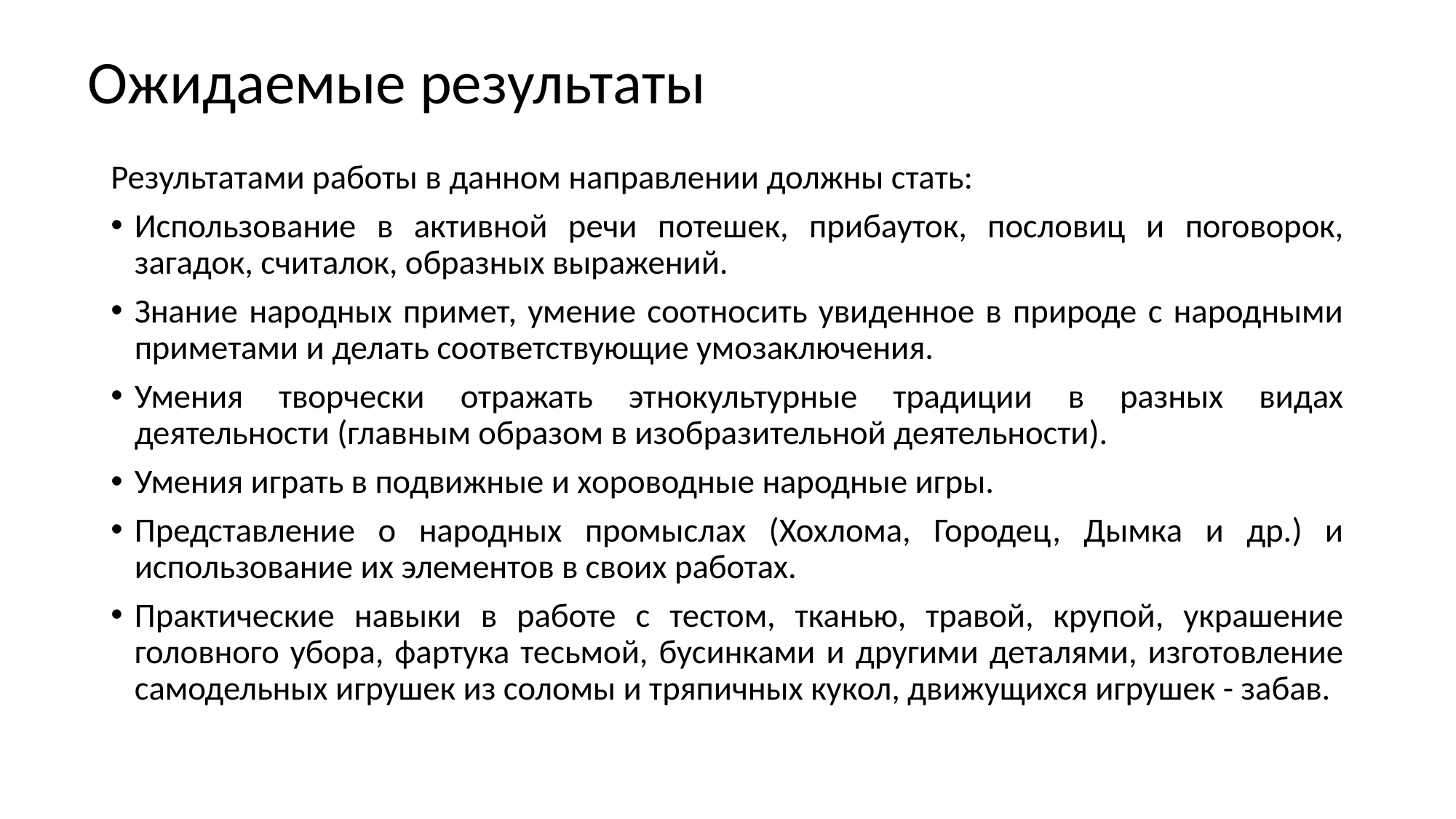

# Ожидаемые результаты
Результатами работы в данном направлении должны стать:
Использование в активной речи потешек, прибауток, пословиц и поговорок, загадок, считалок, образных выражений.
Знание народных примет, умение соотносить увиденное в природе с народными приметами и делать соответствующие умозаключения.
Умения творчески отражать этнокультурные традиции в разных видах деятельности (главным образом в изобразительной деятельности).
Умения играть в подвижные и хороводные народные игры.
Представление о народных промыслах (Хохлома, Городец, Дымка и др.) и использование их элементов в своих работах.
Практические навыки в работе с тестом, тканью, травой, крупой, украшение головного убора, фартука тесьмой, бусинками и другими деталями, изготовление самодельных игрушек из соломы и тряпичных кукол, движущихся игрушек - забав.